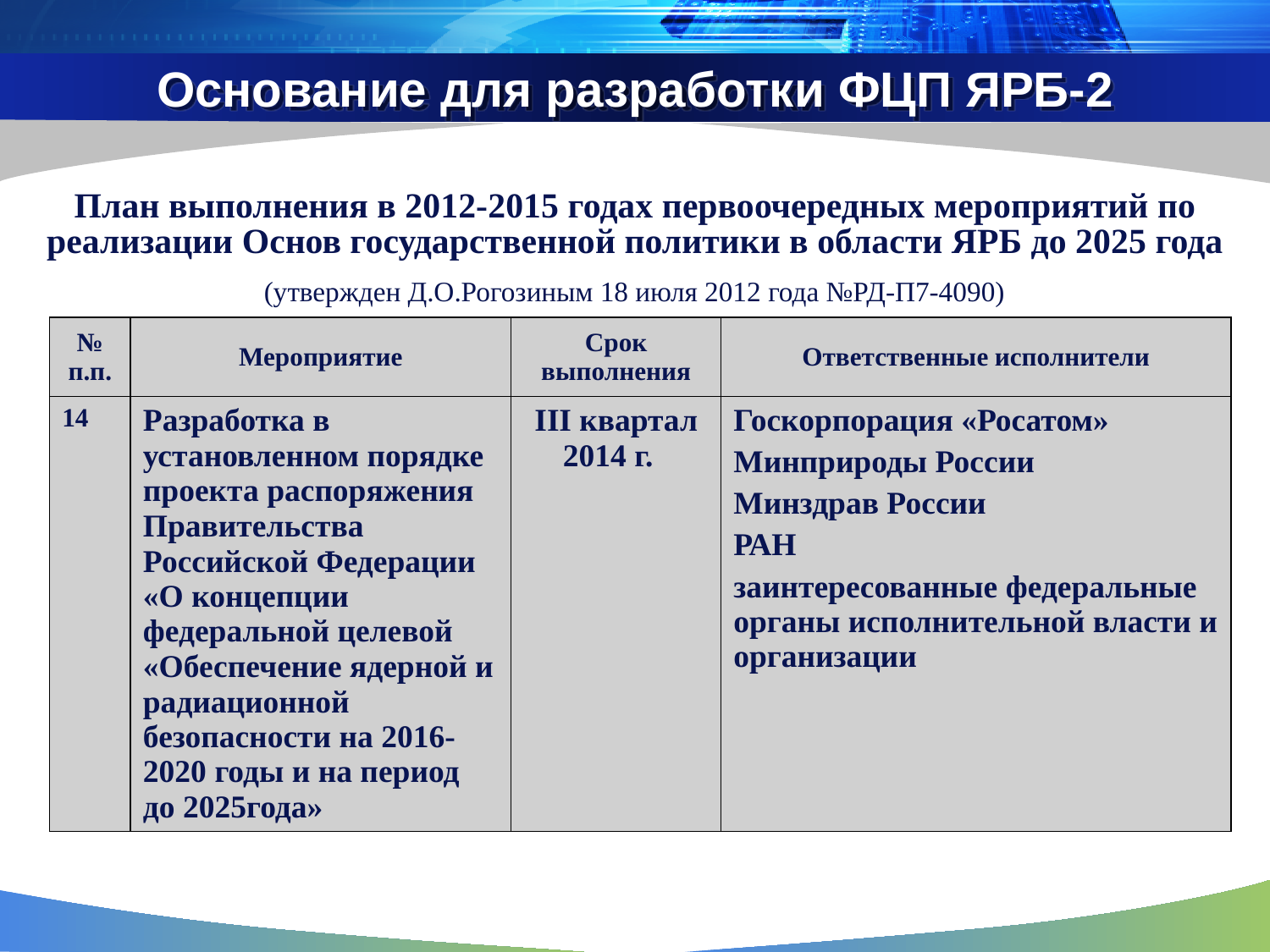

# Основание для разработки ФЦП ЯРБ-2
План выполнения в 2012-2015 годах первоочередных мероприятий по реализации Основ государственной политики в области ЯРБ до 2025 года

(утвержден Д.О.Рогозиным 18 июля 2012 года №РД-П7-4090)
| № п.п. | Мероприятие | Срок выполнения | Ответственные исполнители |
| --- | --- | --- | --- |
| 14 | Разработка в установленном порядке проекта распоряжения Правительства Российской Федерации «О концепции федеральной целевой «Обеспечение ядерной и радиационной безопасности на 2016-2020 годы и на период до 2025года» | III квартал 2014 г. | Госкорпорация «Росатом» Минприроды России Минздрав России РАН заинтересованные федеральные органы исполнительной власти и организации |